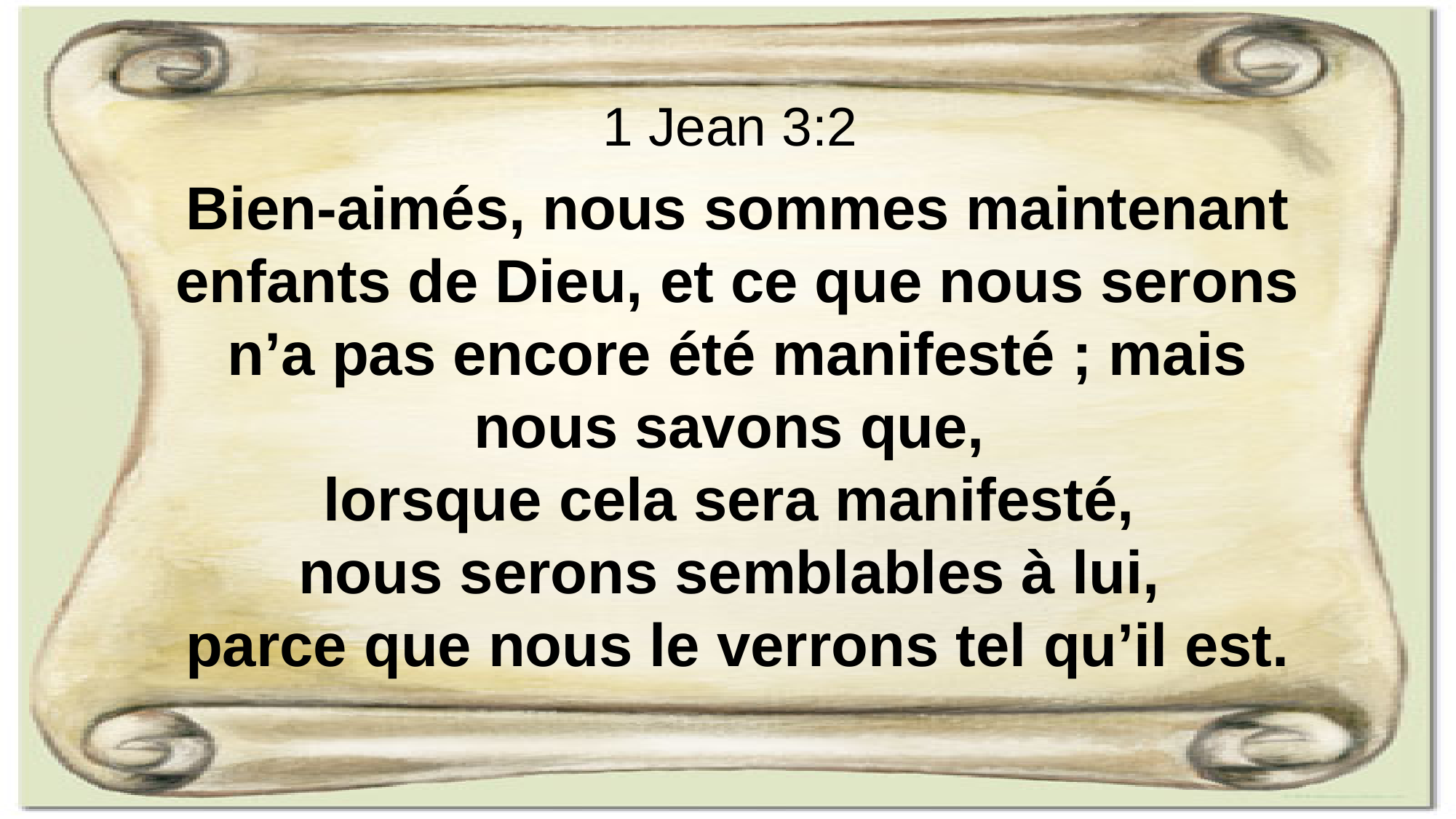

1 Jean 3:2

Bien-aimés, nous sommes maintenant enfants de Dieu, et ce que nous serons n’a pas encore été manifesté ; mais nous savons que,
lorsque cela sera manifesté,
nous serons semblables à lui,
parce que nous le verrons tel qu’il est.